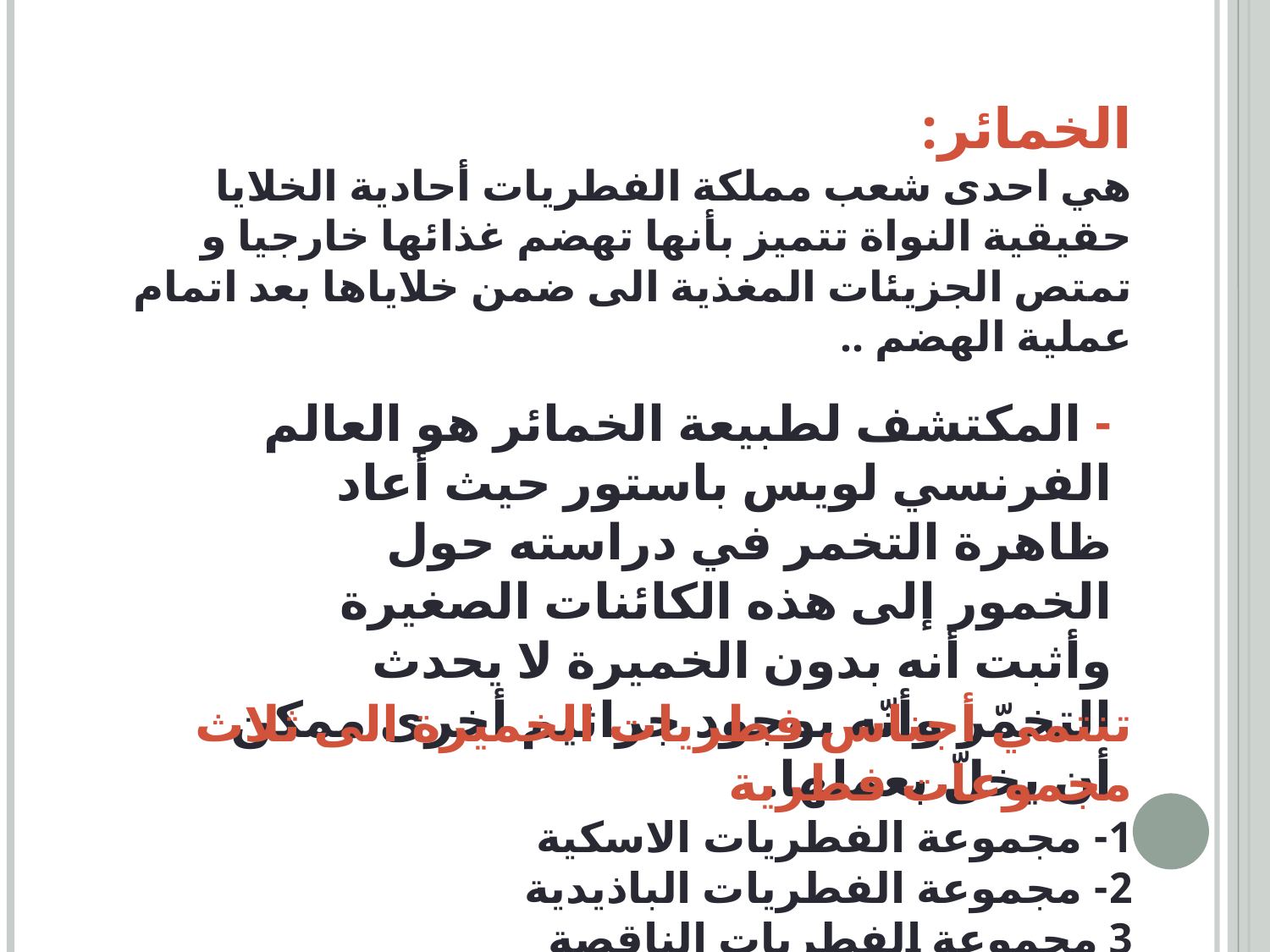

# الخمائر: هي احدى شعب مملكة الفطريات أحادية الخلايا حقيقية النواة تتميز بأنها تهضم غذائها خارجيا و تمتص الجزيئات المغذية الى ضمن خلاياها بعد اتمام عملية الهضم ..
- المكتشف لطبيعة الخمائر هو العالم الفرنسي لويس باستور حيث أعاد ظاهرة التخمر في دراسته حول الخمور إلى هذه الكائنات الصغيرة وأثبت أنه بدون الخميرة لا يحدث التخمّر وأنّه بوجود جراثيم أخرى ممكن أن يخلّ بعملها.
تنتمي أجناس فطريات الخميرة الى ثلاث مجموعات فطرية
1- مجموعة الفطريات الاسكية
2- مجموعة الفطريات الباذيدية
3 مجموعة الفطريات الناقصة